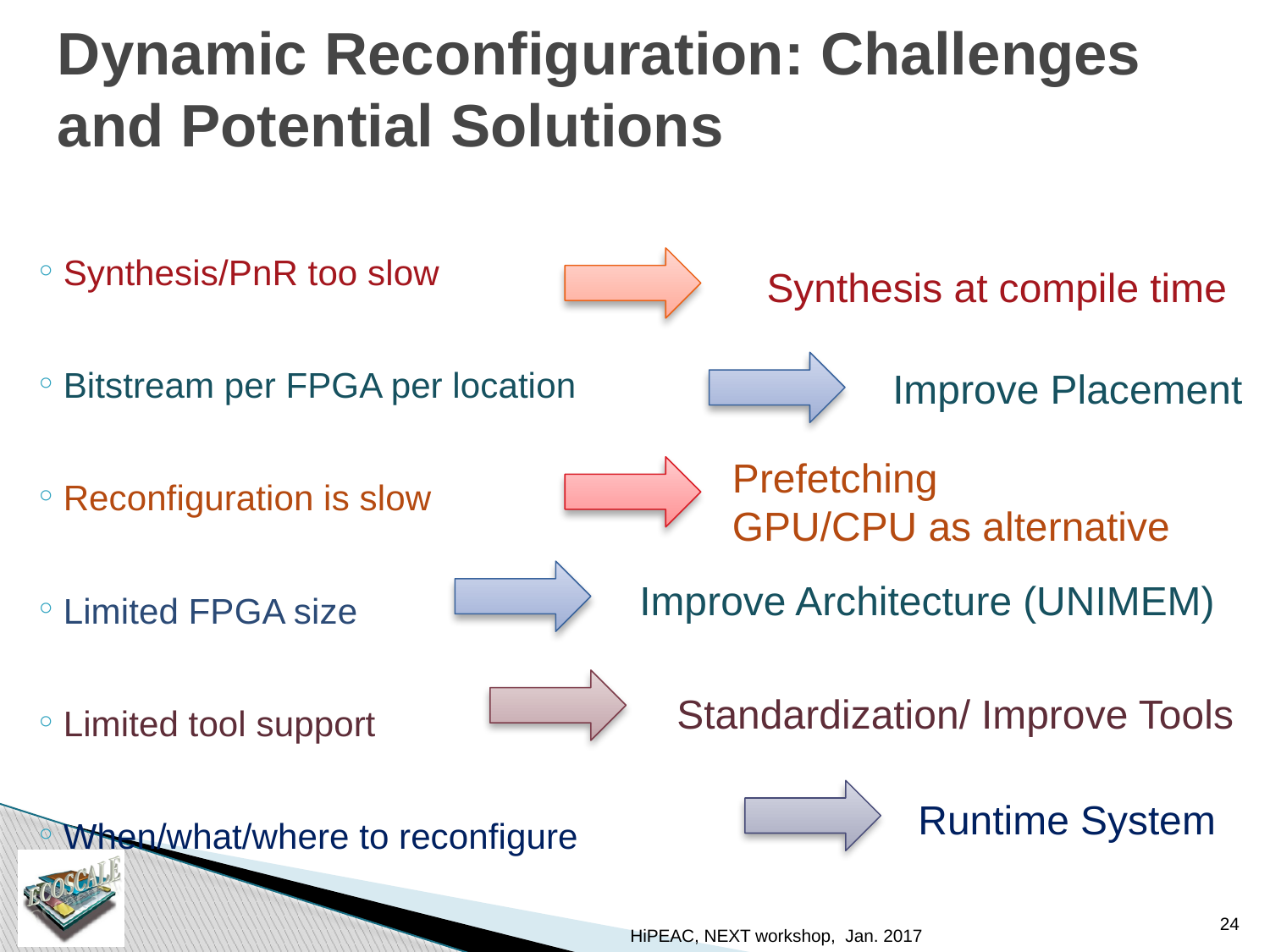

# Dynamic Reconfiguration: Challenges and Potential Solutions

Synthesis/PnR too slow

Bitstream per FPGA per location

Reconfiguration is slow

Limited FPGA size

Limited tool support

When/what/where to reconfigure

Synthesis at compile time

Improve Placement
Prefetching
GPU/CPU as alternative

Improve Architecture (UNIMEM)

Standardization/ Improve Tools

Runtime System
24
HiPEAC, NEXT workshop,  Jan. 2017